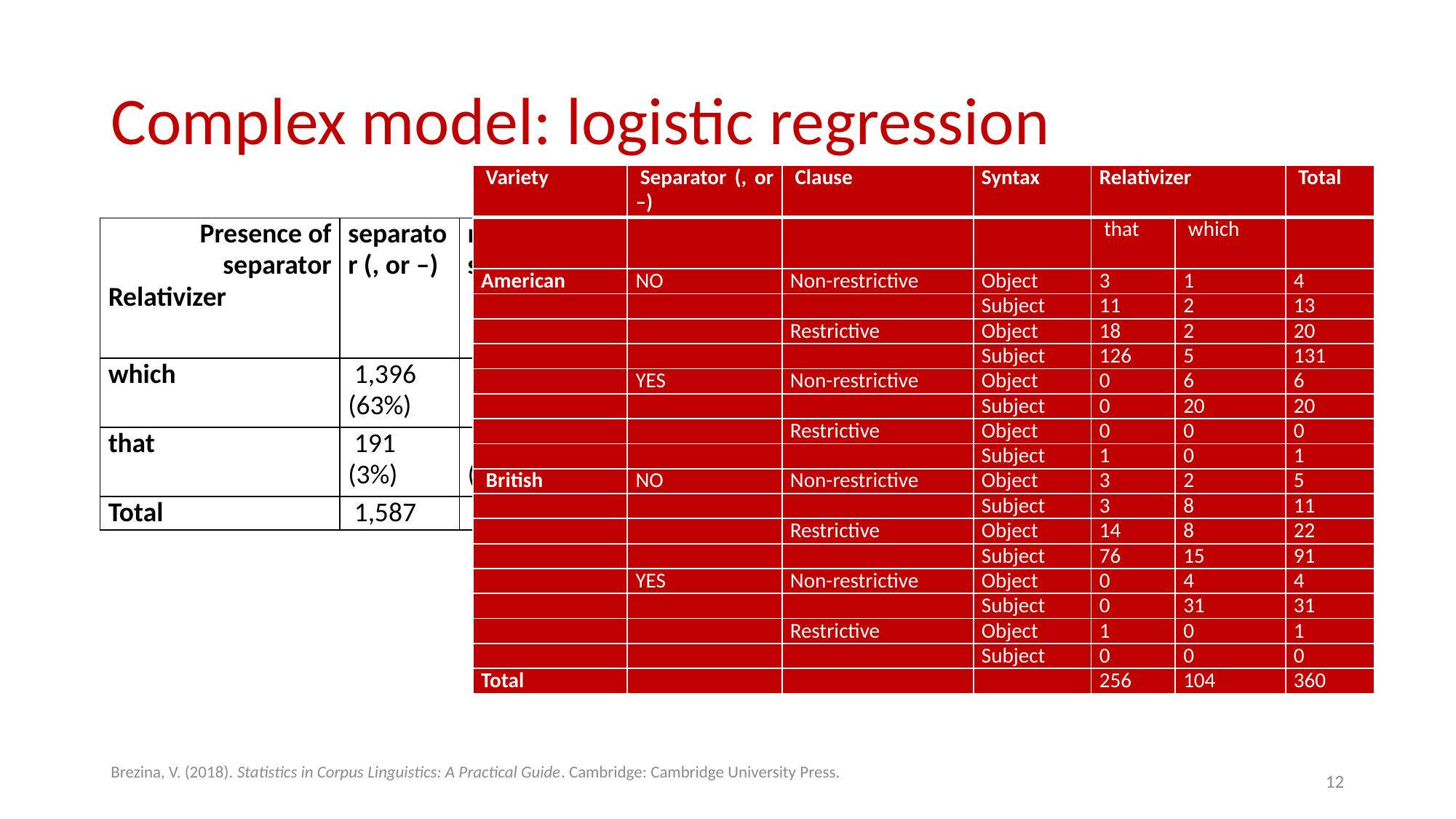

# Complex model: logistic regression
| Variety | Separator (, or –) | Clause | Syntax | Relativizer |  | Total |
| --- | --- | --- | --- | --- | --- | --- |
|  |  |  |  | that | which |  |
| American | NO | Non-restrictive | Object | 3 | 1 | 4 |
|  |  |  | Subject | 11 | 2 | 13 |
|  |  | Restrictive | Object | 18 | 2 | 20 |
|  |  |  | Subject | 126 | 5 | 131 |
|  | YES | Non-restrictive | Object | 0 | 6 | 6 |
|  |  |  | Subject | 0 | 20 | 20 |
|  |  | Restrictive | Object | 0 | 0 | 0 |
|  |  |  | Subject | 1 | 0 | 1 |
| British | NO | Non-restrictive | Object | 3 | 2 | 5 |
|  |  |  | Subject | 3 | 8 | 11 |
|  |  | Restrictive | Object | 14 | 8 | 22 |
|  |  |  | Subject | 76 | 15 | 91 |
|  | YES | Non-restrictive | Object | 0 | 4 | 4 |
|  |  |  | Subject | 0 | 31 | 31 |
|  |  | Restrictive | Object | 1 | 0 | 1 |
|  |  |  | Subject | 0 | 0 | 0 |
| Total |  |  |  | 256 | 104 | 360 |
| Presence of separator Relativizer | separator (, or –) | no separator | Total |
| --- | --- | --- | --- |
| which | 1,396 (63%) | 804 (37%) | 2,200 |
| that | 191 (3%) | 7,281 (97%) | 7,472 |
| Total | 1,587 | 8,085 | 9,672 |
Brezina, V. (2018). Statistics in Corpus Linguistics: A Practical Guide. Cambridge: Cambridge University Press.

12